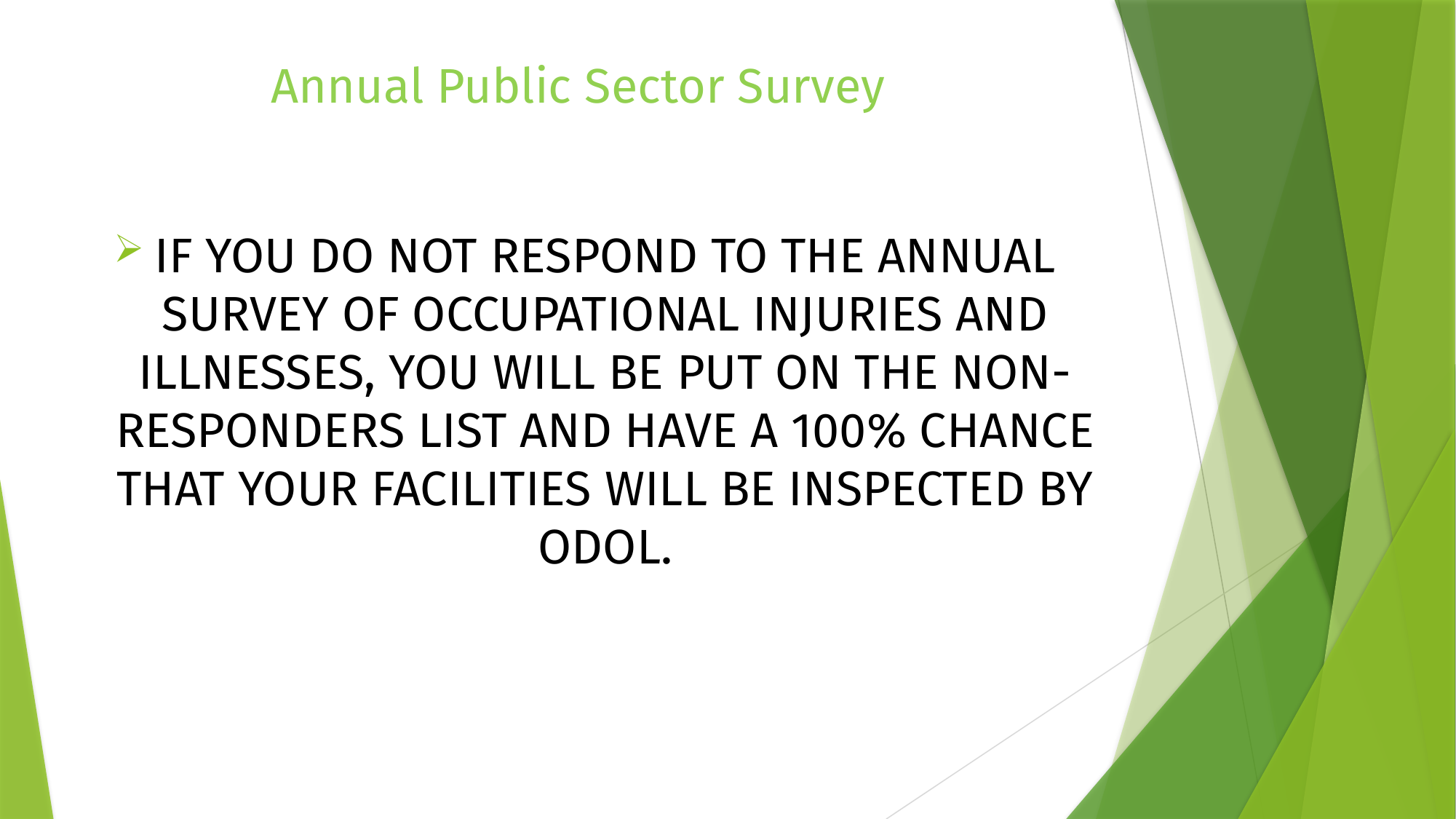

Annual Public Sector Survey
IF YOU DO NOT RESPOND TO THE ANNUAL SURVEY OF OCCUPATIONAL INJURIES AND ILLNESSES, YOU WILL BE PUT ON THE NON-RESPONDERS LIST AND HAVE A 100% CHANCE THAT YOUR FACILITIES WILL BE INSPECTED BY ODOL.